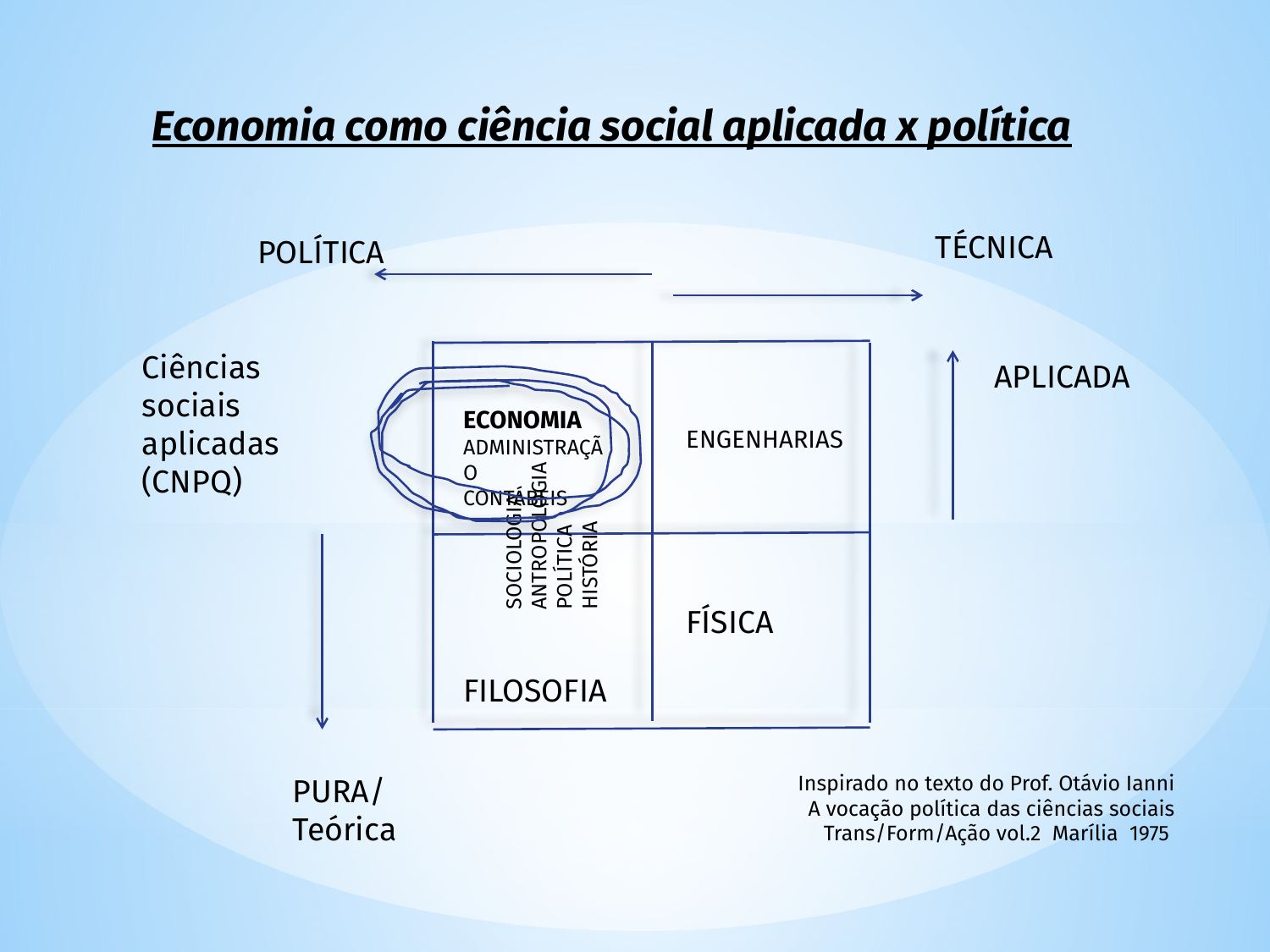

Economia como ciência social aplicada x política
TÉCNICA
POLÍTICA
Ciências sociais aplicadas (CNPQ)
APLICADA

ECONOMIA
ADMINISTRAÇÃO
CONTÁBEIS
ENGENHARIAS
SOCIOLOGIA
ANTROPOLOGIA
POLÍTICA
HISTÓRIA
FÍSICA
FILOSOFIA
Inspirado no texto do Prof. Otávio Ianni
A vocação política das ciências sociais
Trans/Form/Ação vol.2  Marília  1975
PURA/Teórica